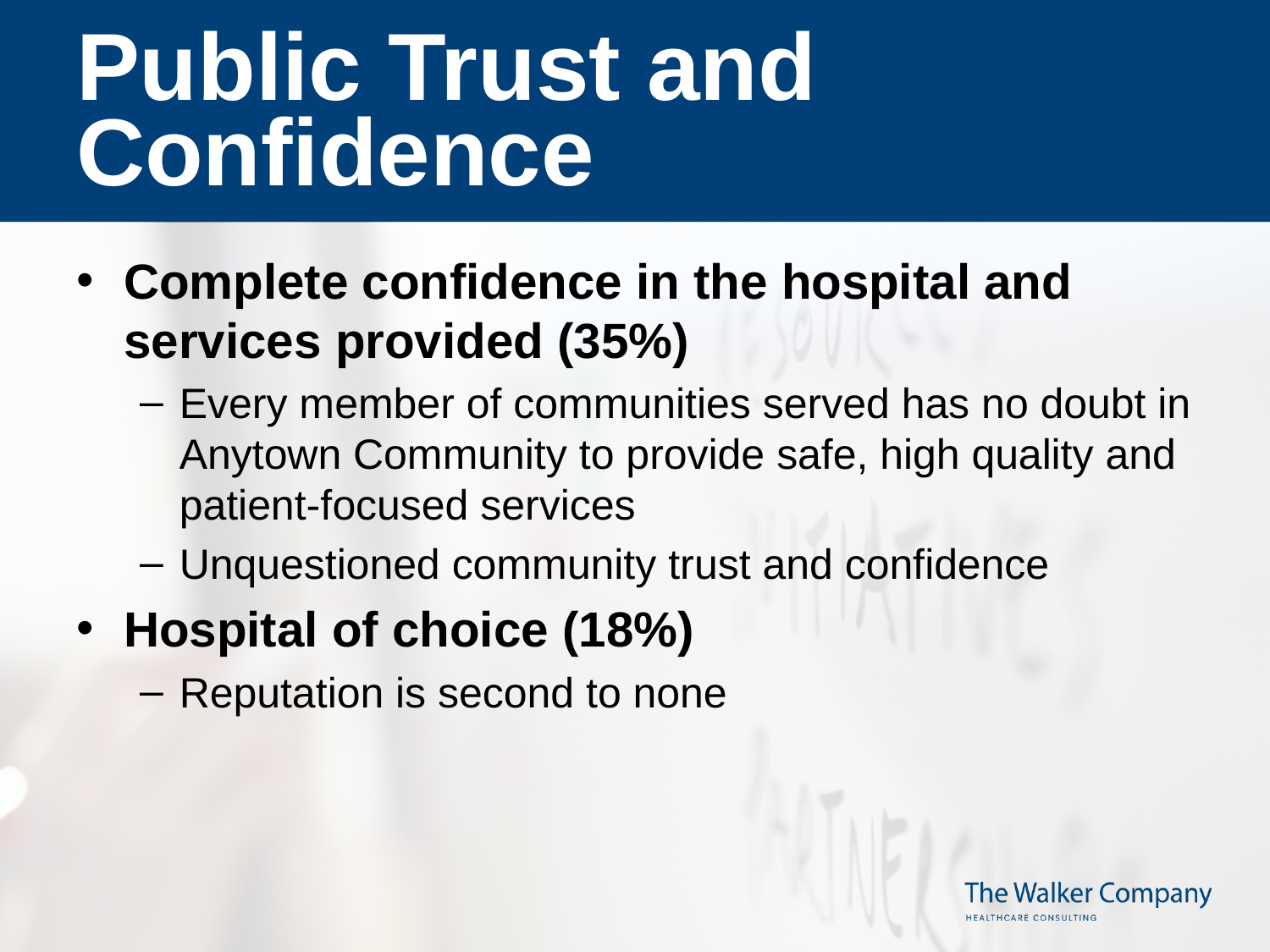

# Public Trust and Confidence
Complete confidence in the hospital and services provided (35%)
Every member of communities served has no doubt in Anytown Community to provide safe, high quality and patient-focused services
Unquestioned community trust and confidence
Hospital of choice (18%)
Reputation is second to none